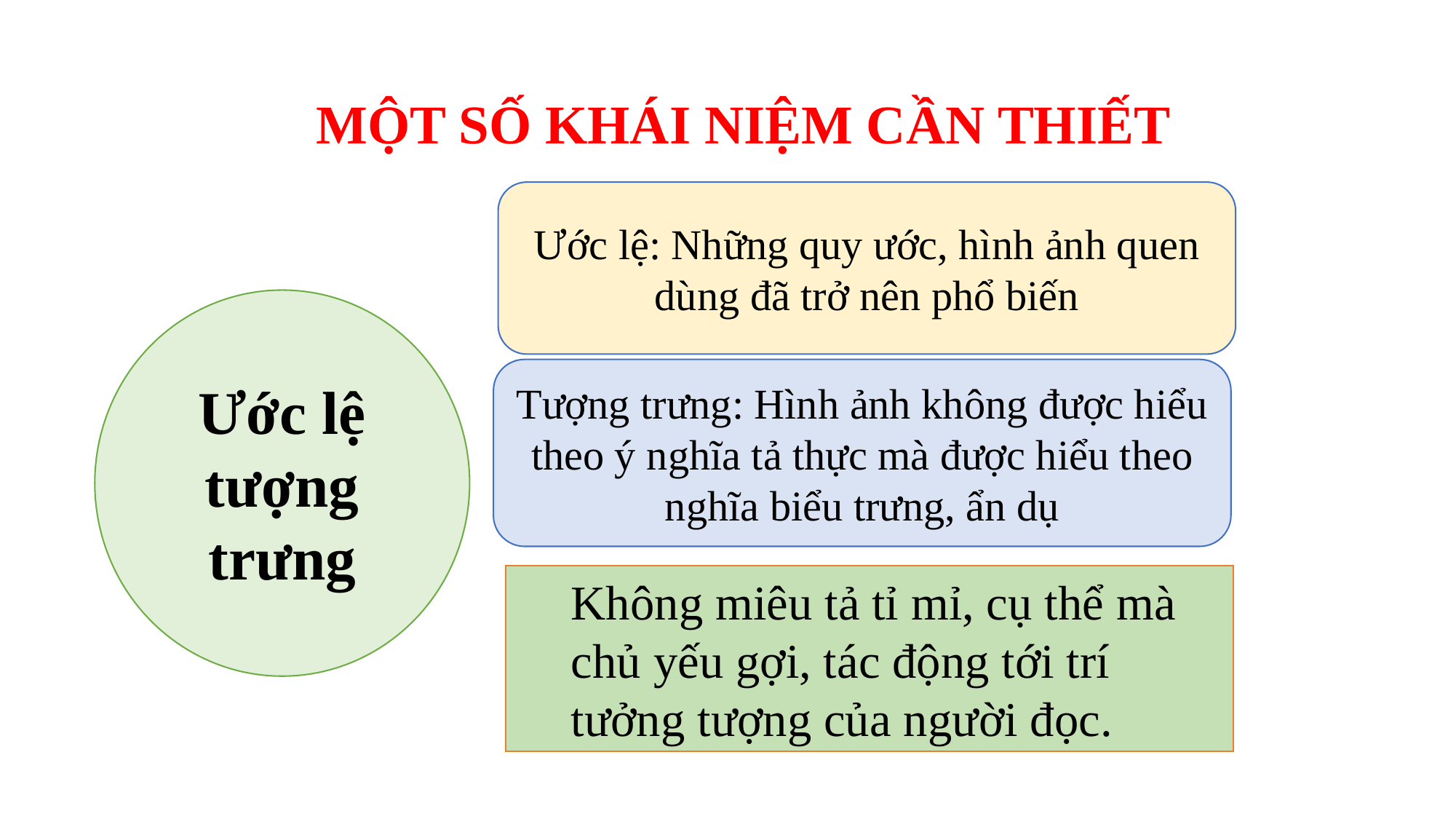

MỘT SỐ KHÁI NIỆM CẦN THIẾT
Ước lệ: Những quy ước, hình ảnh quen dùng đã trở nên phổ biến
Ước lệ tượng trưng
Tượng trưng: Hình ảnh không được hiểu theo ý nghĩa tả thực mà được hiểu theo nghĩa biểu trưng, ẩn dụ
	Không miêu tả tỉ mỉ, cụ thể mà chủ yếu gợi, tác động tới trí tưởng tượng của người đọc.